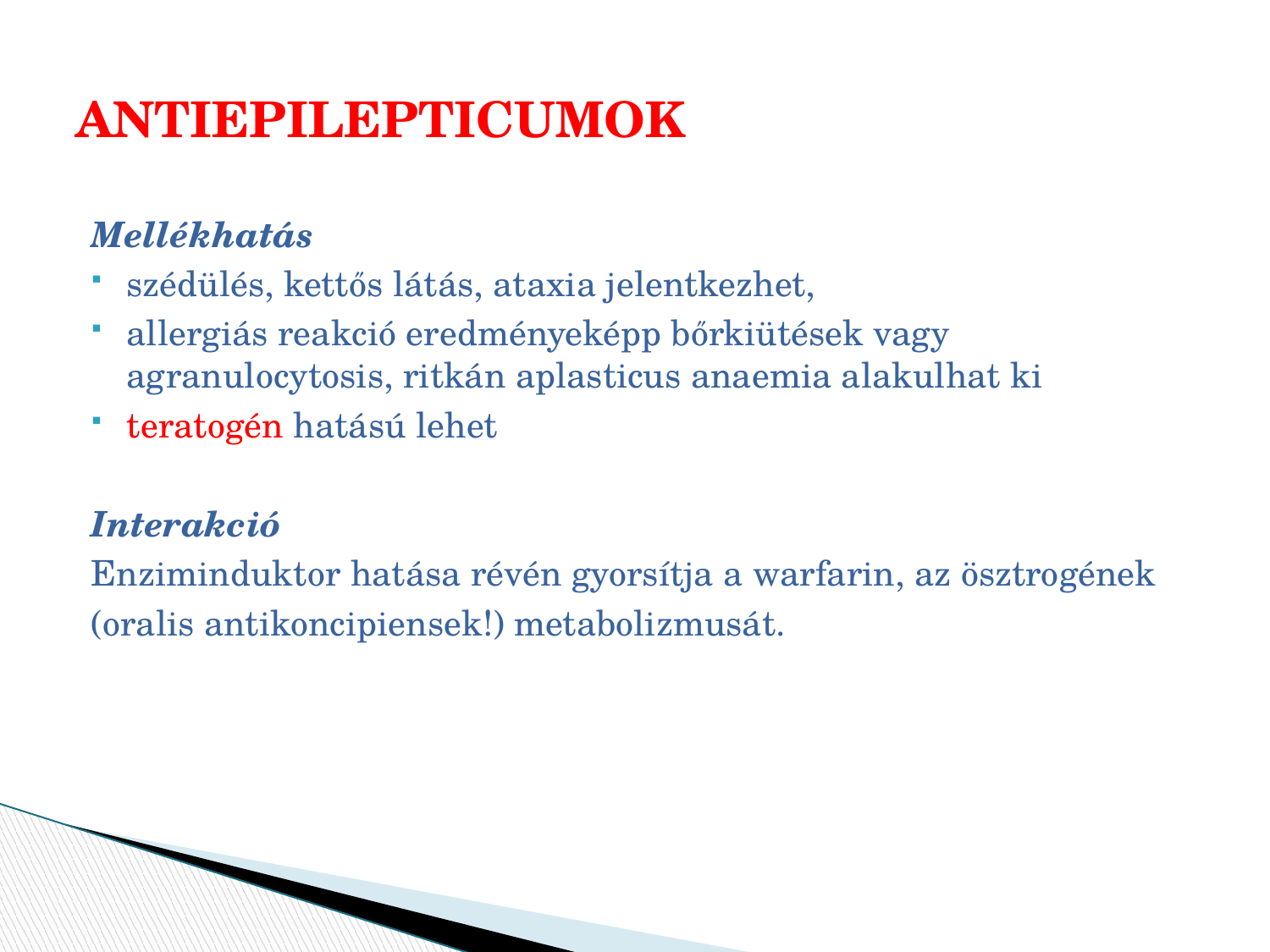

# ANTIEPILEPTICUMOK
Mellékhatás
szédülés, kettős látás, ataxia jelentkezhet,
allergiás reakció eredményeképp bőrkiütések vagy agranulocytosis, ritkán aplasticus anaemia alakulhat ki
teratogén hatású lehet

Interakció
Enziminduktor hatása révén gyorsítja a warfarin, az ösztrogének
(oralis antikoncipiensek!) metabolizmusát.